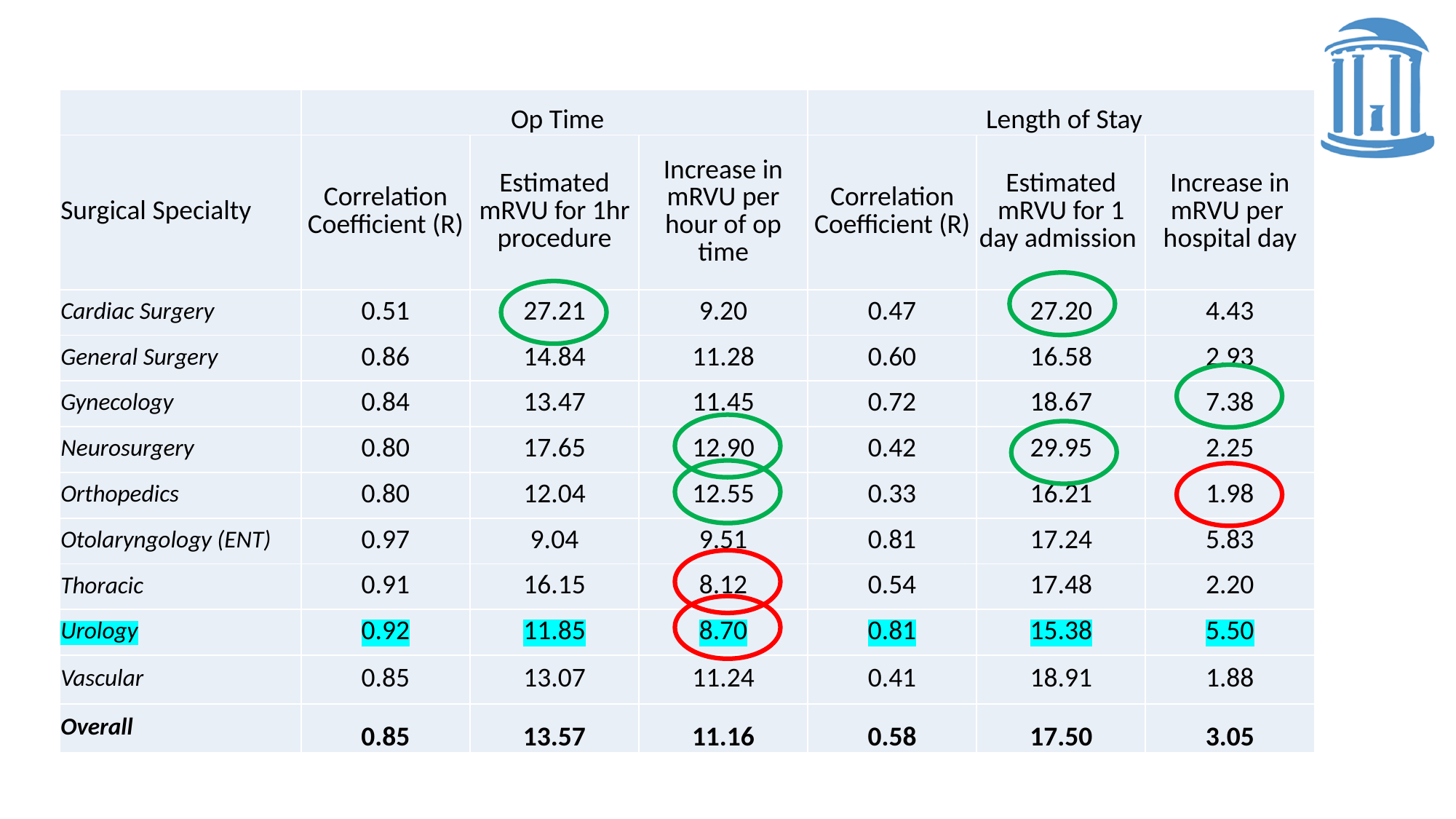

#
|  | Op Time |  |  | Length of Stay |  |  |
| --- | --- | --- | --- | --- | --- | --- |
| Surgical Specialty | Correlation Coefficient (R) | Estimated mRVU for 1hr procedure | Increase in mRVU per hour of op time | Correlation Coefficient (R) | Estimated mRVU for 1 day admission | Increase in mRVU per hospital day |
| Cardiac Surgery | 0.51 | 27.21 | 9.20 | 0.47 | 27.20 | 4.43 |
| General Surgery | 0.86 | 14.84 | 11.28 | 0.60 | 16.58 | 2.93 |
| Gynecology | 0.84 | 13.47 | 11.45 | 0.72 | 18.67 | 7.38 |
| Neurosurgery | 0.80 | 17.65 | 12.90 | 0.42 | 29.95 | 2.25 |
| Orthopedics | 0.80 | 12.04 | 12.55 | 0.33 | 16.21 | 1.98 |
| Otolaryngology (ENT) | 0.97 | 9.04 | 9.51 | 0.81 | 17.24 | 5.83 |
| Thoracic | 0.91 | 16.15 | 8.12 | 0.54 | 17.48 | 2.20 |
| Urology | 0.92 | 11.85 | 8.70 | 0.81 | 15.38 | 5.50 |
| Vascular | 0.85 | 13.07 | 11.24 | 0.41 | 18.91 | 1.88 |
| Overall | 0.85 | 13.57 | 11.16 | 0.58 | 17.50 | 3.05 |